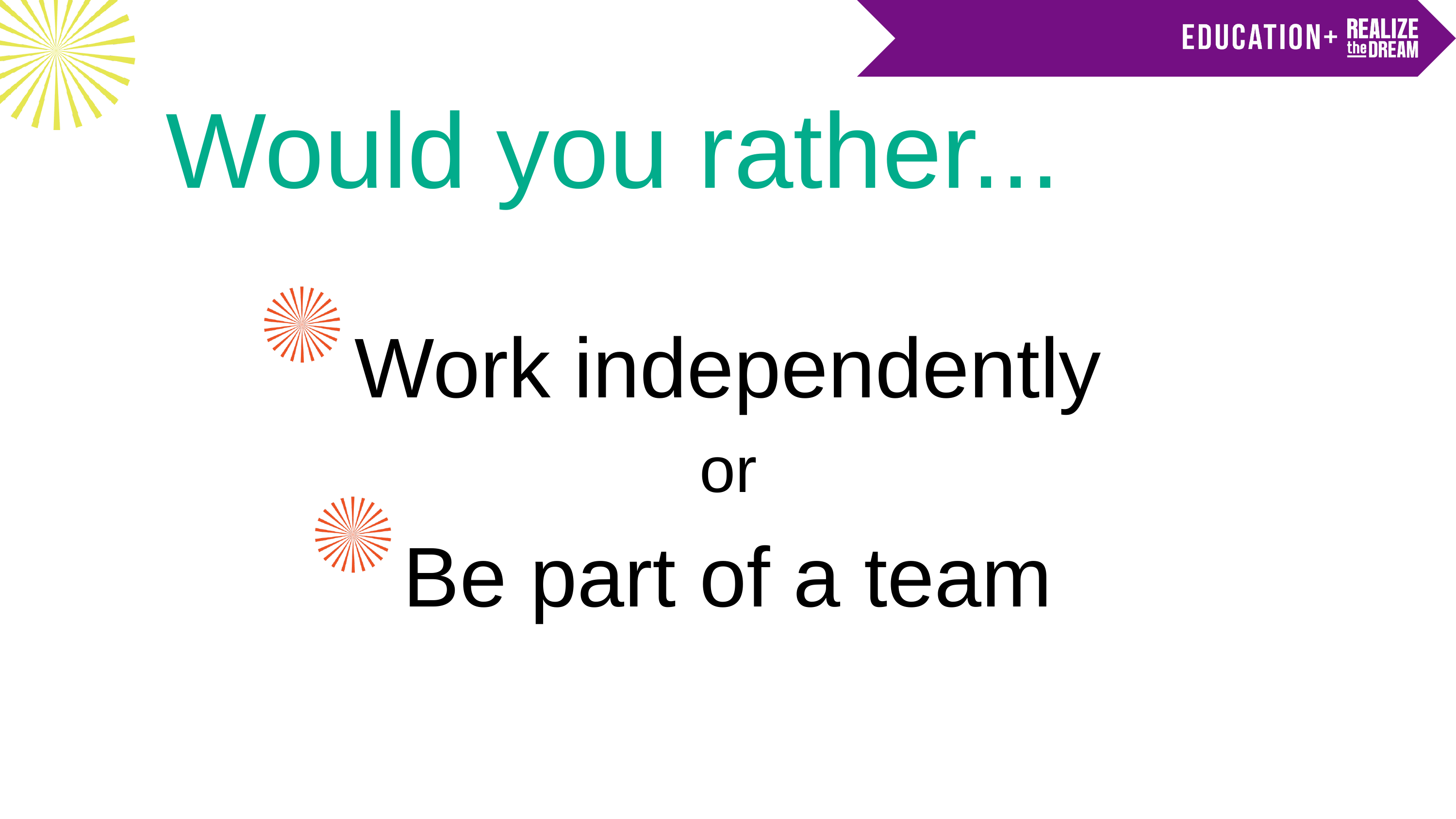

Would you rather...

Work independently
or
Be part of a team